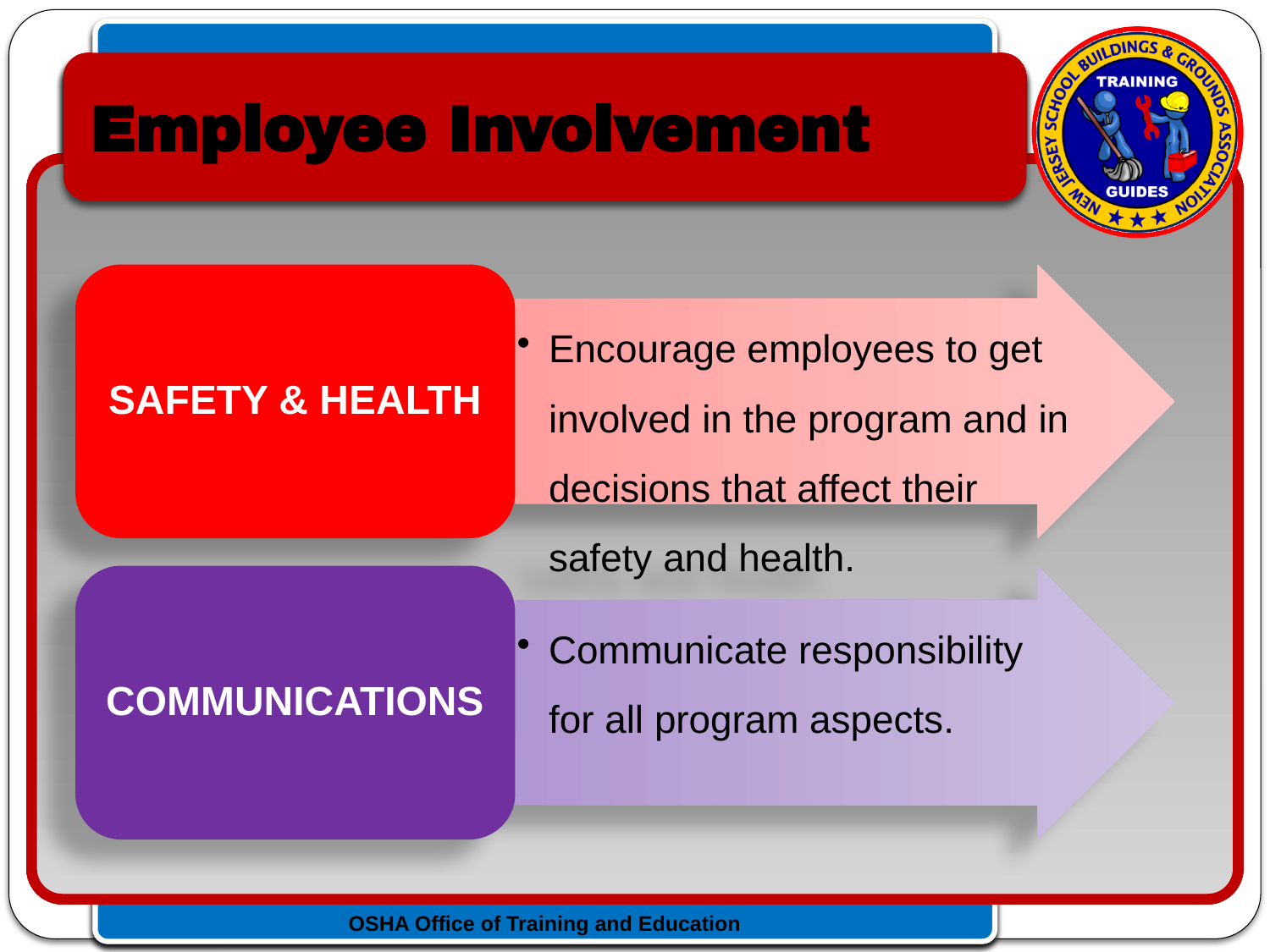

Employee Involvement
Encourage employees to get involved in the program and in decisions that affect their safety and health.
SAFETY & HEALTH
Communicate responsibility for all program aspects.
COMMUNICATIONS